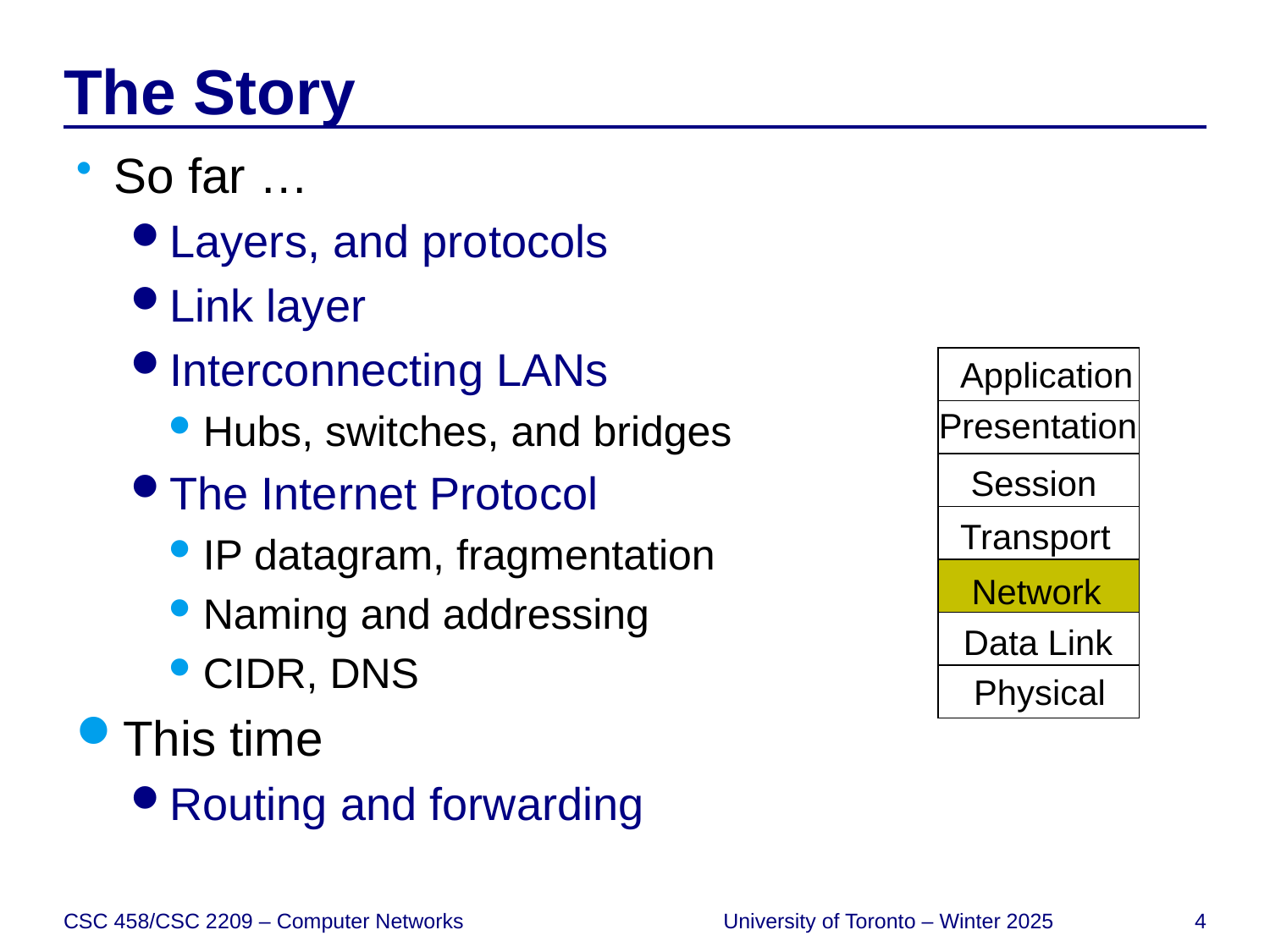

# The Story
So far …
Layers, and protocols
Link layer
Interconnecting LANs
Hubs, switches, and bridges
The Internet Protocol
IP datagram, fragmentation
Naming and addressing
CIDR, DNS
This time
Routing and forwarding
Application

Presentation

Session

Transport

Network

Data Link
Physical

CSC 458/CSC 2209 – Computer Networks
University of Toronto – Winter 2025
4